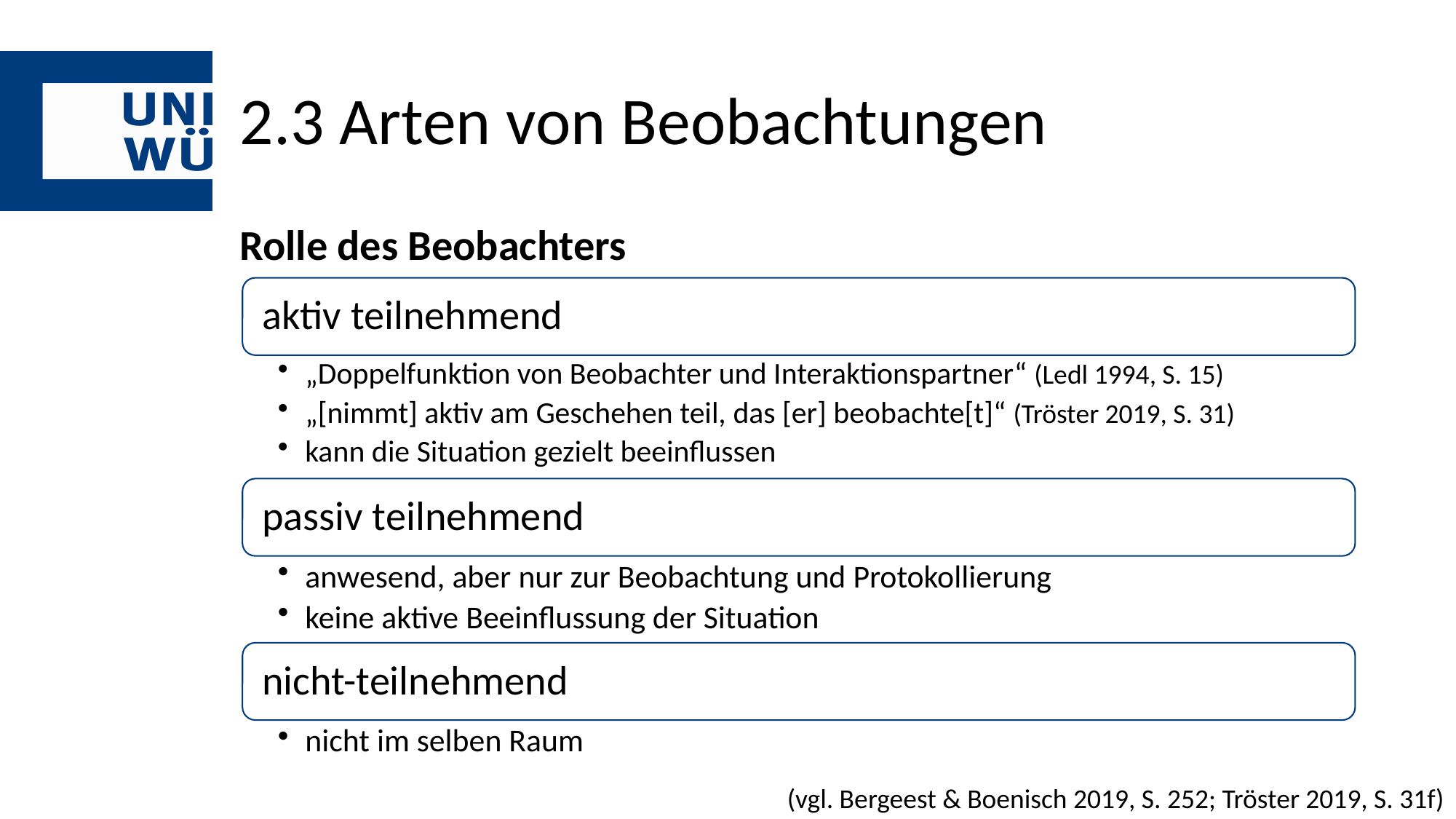

# 2.3 Arten von Beobachtungen
Rolle des Beobachters

aktiv teilnehmend
„Doppelfunktion von Beobachter und Interaktionspartner“ (Ledl 1994, S. 15)
„[nimmt] aktiv am Geschehen teil, das [er] beobachte[t]“ (Tröster 2019, S. 31)
kann die Situation gezielt beeinflussen
passiv teilnehmend
anwesend, aber nur zur Beobachtung und Protokollierung
keine aktive Beeinflussung der Situation
nicht-teilnehmend
nicht im selben Raum
(vgl. Bergeest & Boenisch 2019, S. 252; Tröster 2019, S. 31f)